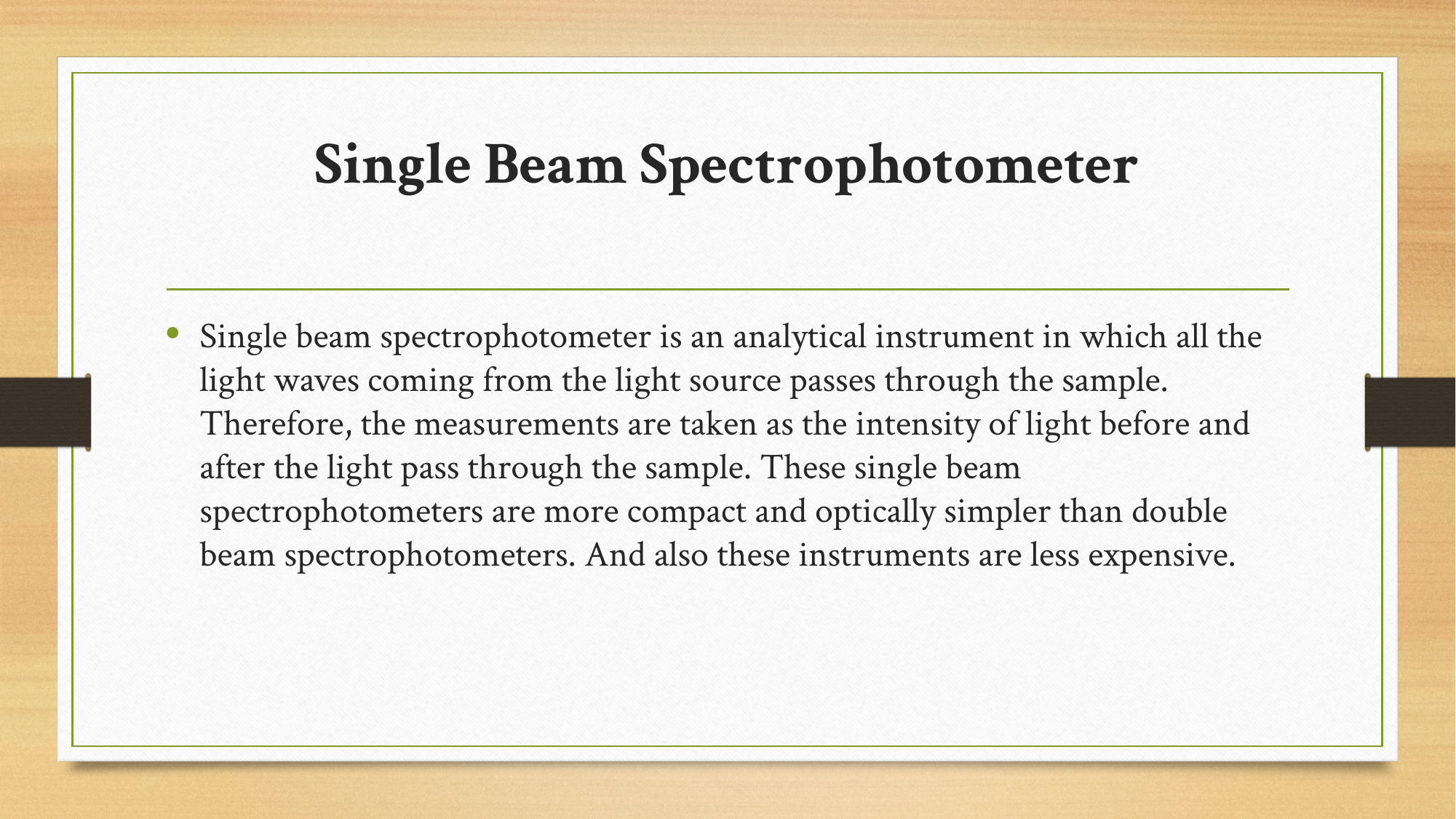

# Single Beam Spectrophotometer
Single beam spectrophotometer is an analytical instrument in which all the light waves coming from the light source passes through the sample. Therefore, the measurements are taken as the intensity of light before and after the light pass through the sample. These single beam spectrophotometers are more compact and optically simpler than double beam spectrophotometers. And also these instruments are less expensive.